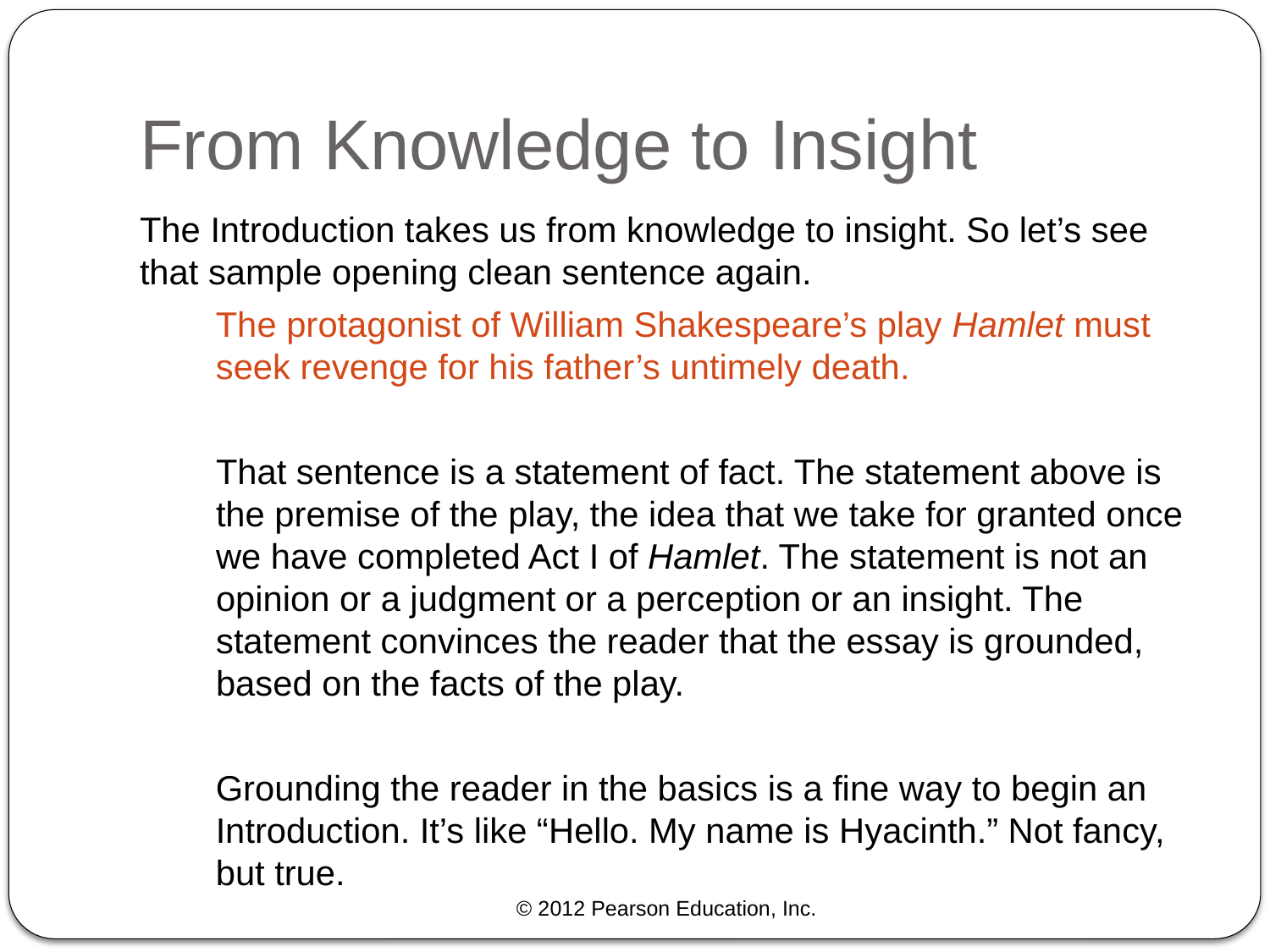

# From Knowledge to Insight
The Introduction takes us from knowledge to insight. So let’s see that sample opening clean sentence again.
	The protagonist of William Shakespeare’s play Hamlet must seek revenge for his father’s untimely death.

That sentence is a statement of fact. The statement above is the premise of the play, the idea that we take for granted once we have completed Act I of Hamlet. The statement is not an opinion or a judgment or a perception or an insight. The statement convinces the reader that the essay is grounded, based on the facts of the play.

Grounding the reader in the basics is a fine way to begin an Introduction. It’s like “Hello. My name is Hyacinth.” Not fancy, but true.

© 2012 Pearson Education, Inc.